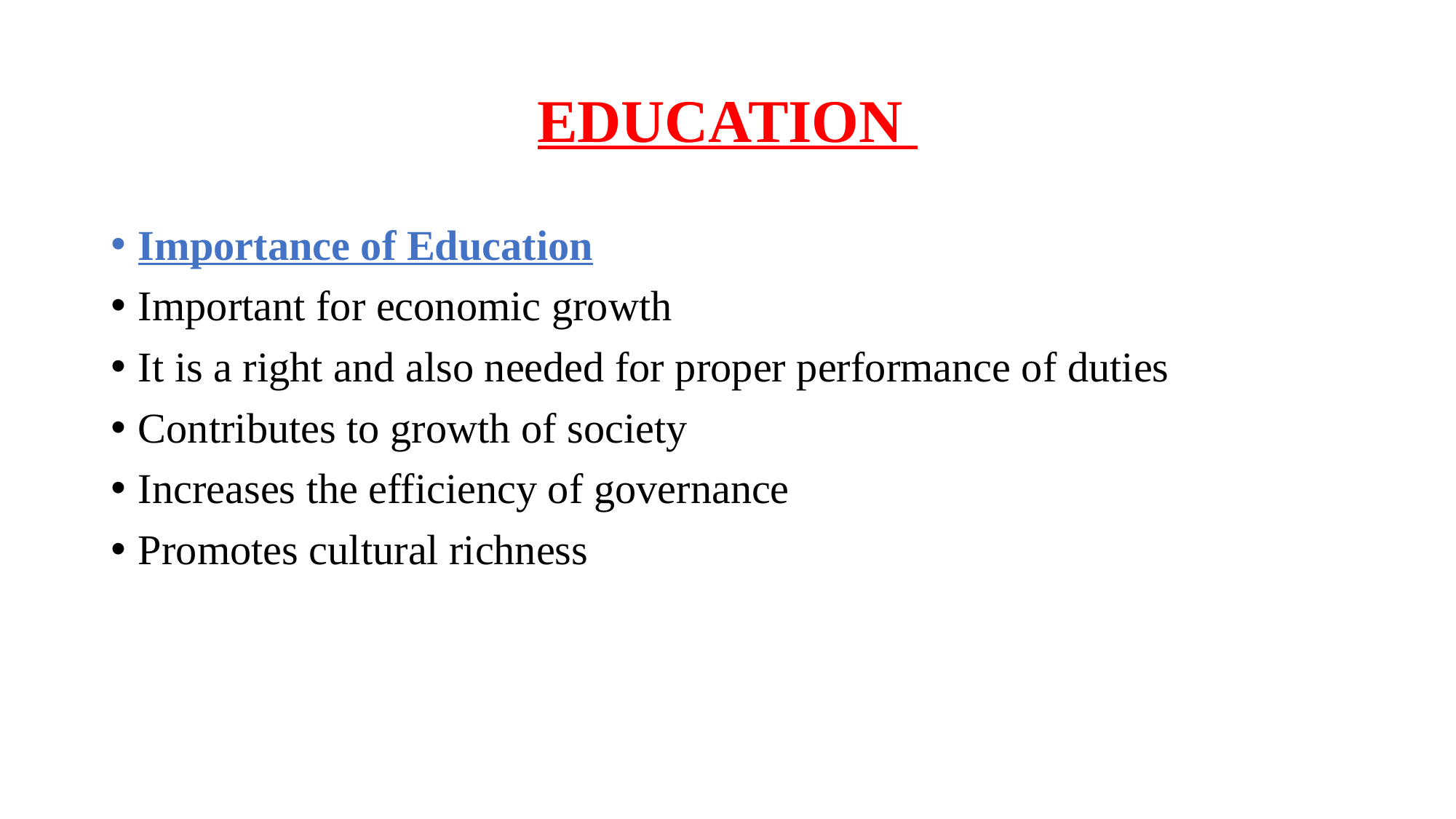

# EDUCATION
Importance of Education
Important for economic growth
It is a right and also needed for proper performance of duties
Contributes to growth of society
Increases the efficiency of governance
Promotes cultural richness